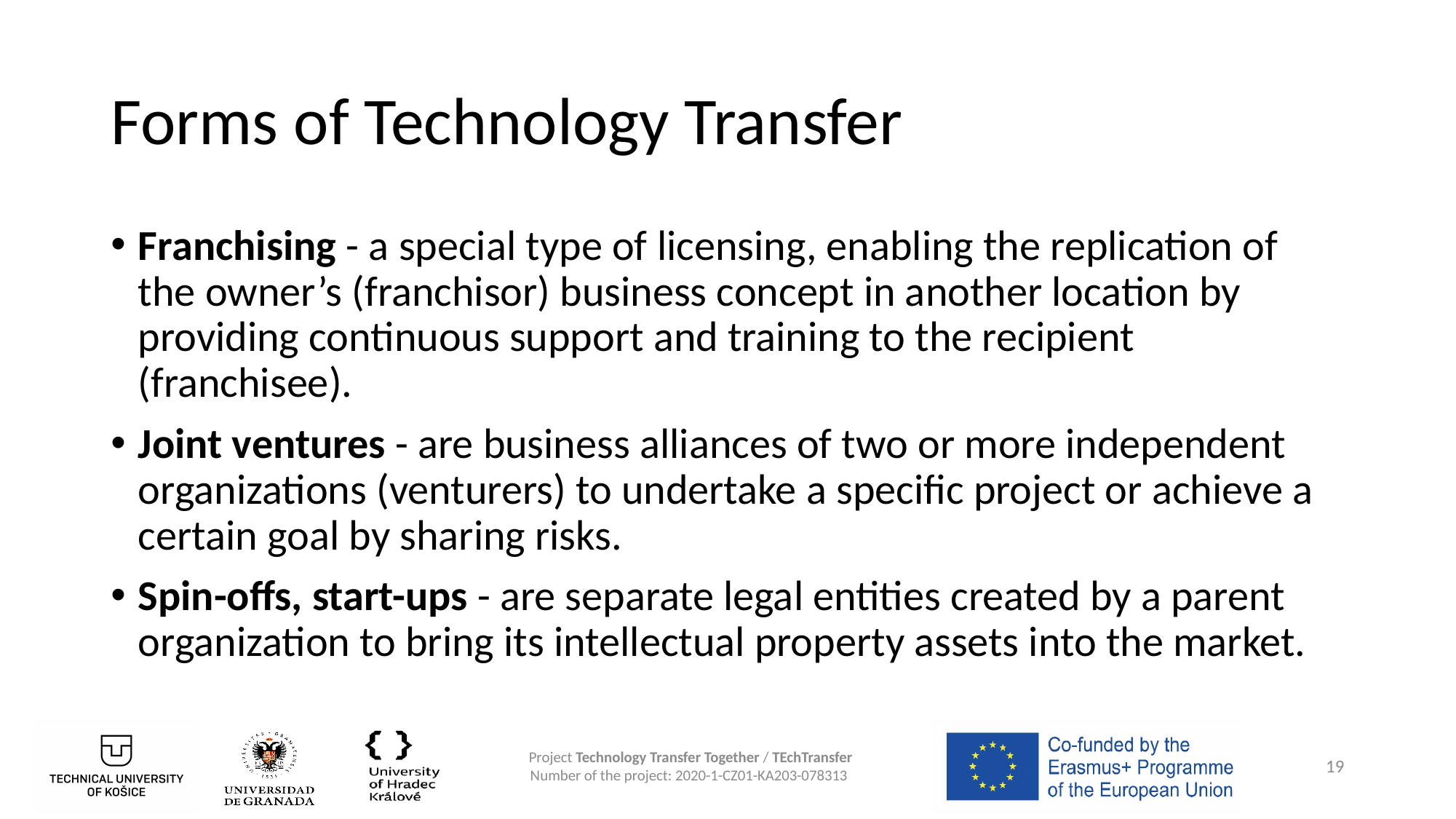

# Forms of Technology Transfer
Franchising - a special type of licensing, enabling the replication of the owner’s (franchisor) business concept in another location by providing continuous support and training to the recipient (franchisee).
Joint ventures - are business alliances of two or more independent organizations (venturers) to undertake a specific project or achieve a certain goal by sharing risks.
Spin-offs, start-ups - are separate legal entities created by a parent organization to bring its intellectual property assets into the market.
19
Project Technology Transfer Together / TEchTransfer
Number of the project: 2020-1-CZ01-KA203-078313